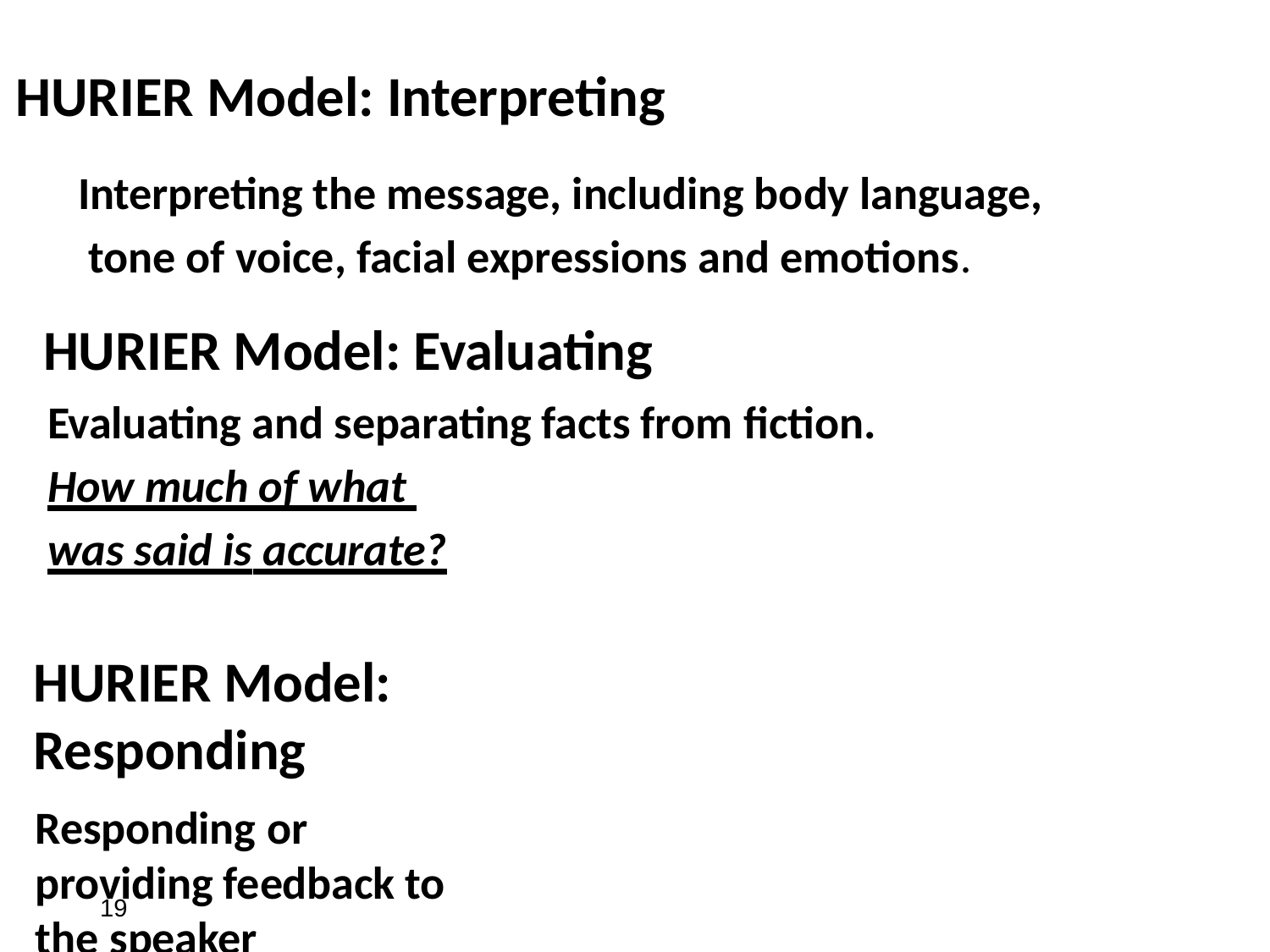

# HURIER Model: Interpreting
Interpreting the message, including body language,  tone of voice, facial expressions and emotions.
HURIER Model: Evaluating
Evaluating and separating facts from fiction.
How much of what  was said is accurate?

HURIER Model: Responding
Responding or	providing feedback to the speaker
19